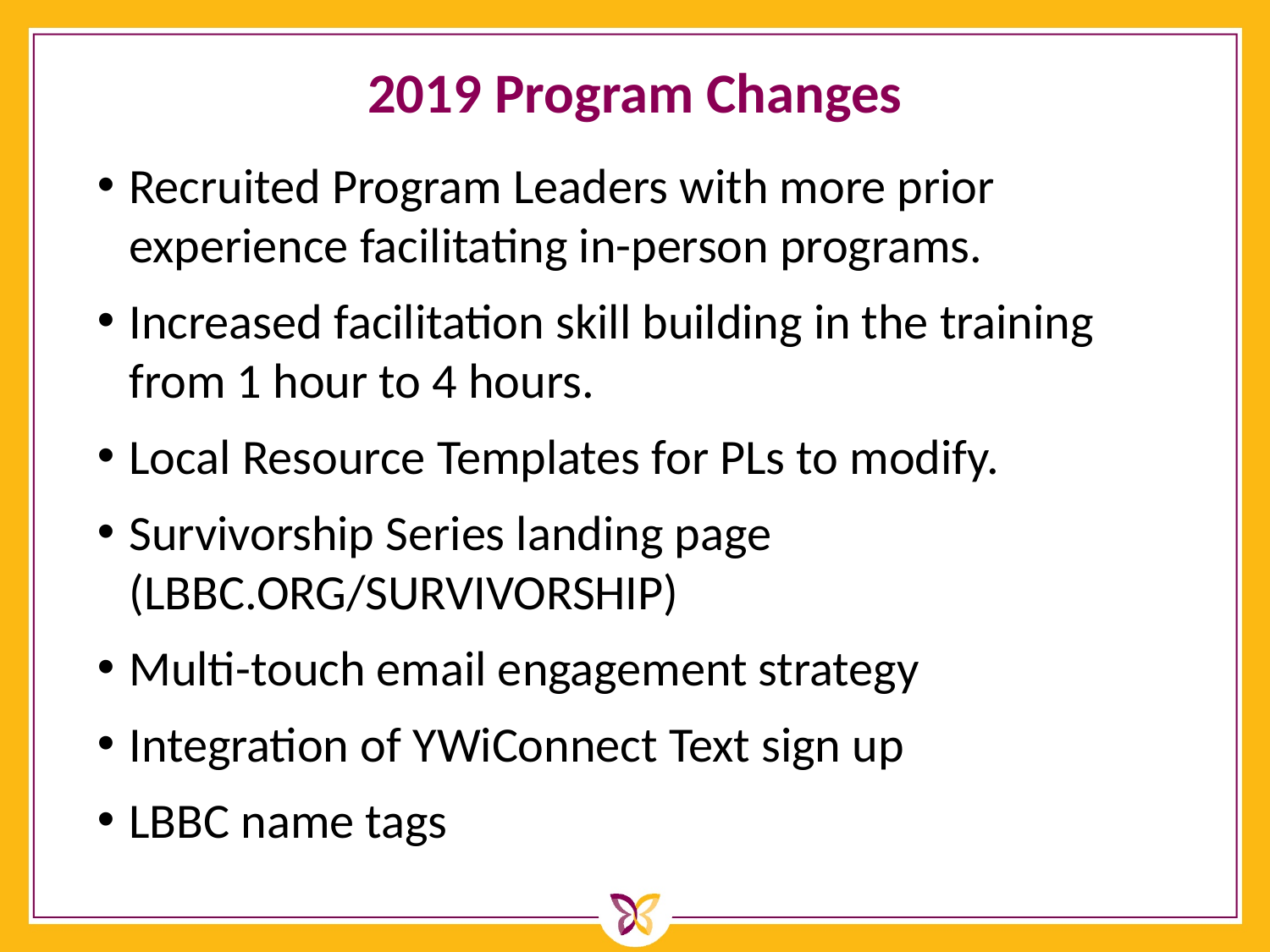

# 2019 Program Changes
Recruited Program Leaders with more prior experience facilitating in-person programs.

Increased facilitation skill building in the training from 1 hour to 4 hours.

Local Resource Templates for PLs to modify.

Survivorship Series landing page (LBBC.ORG/SURVIVORSHIP)

Multi-touch email engagement strategy

Integration of YWiConnect Text sign up

LBBC name tags